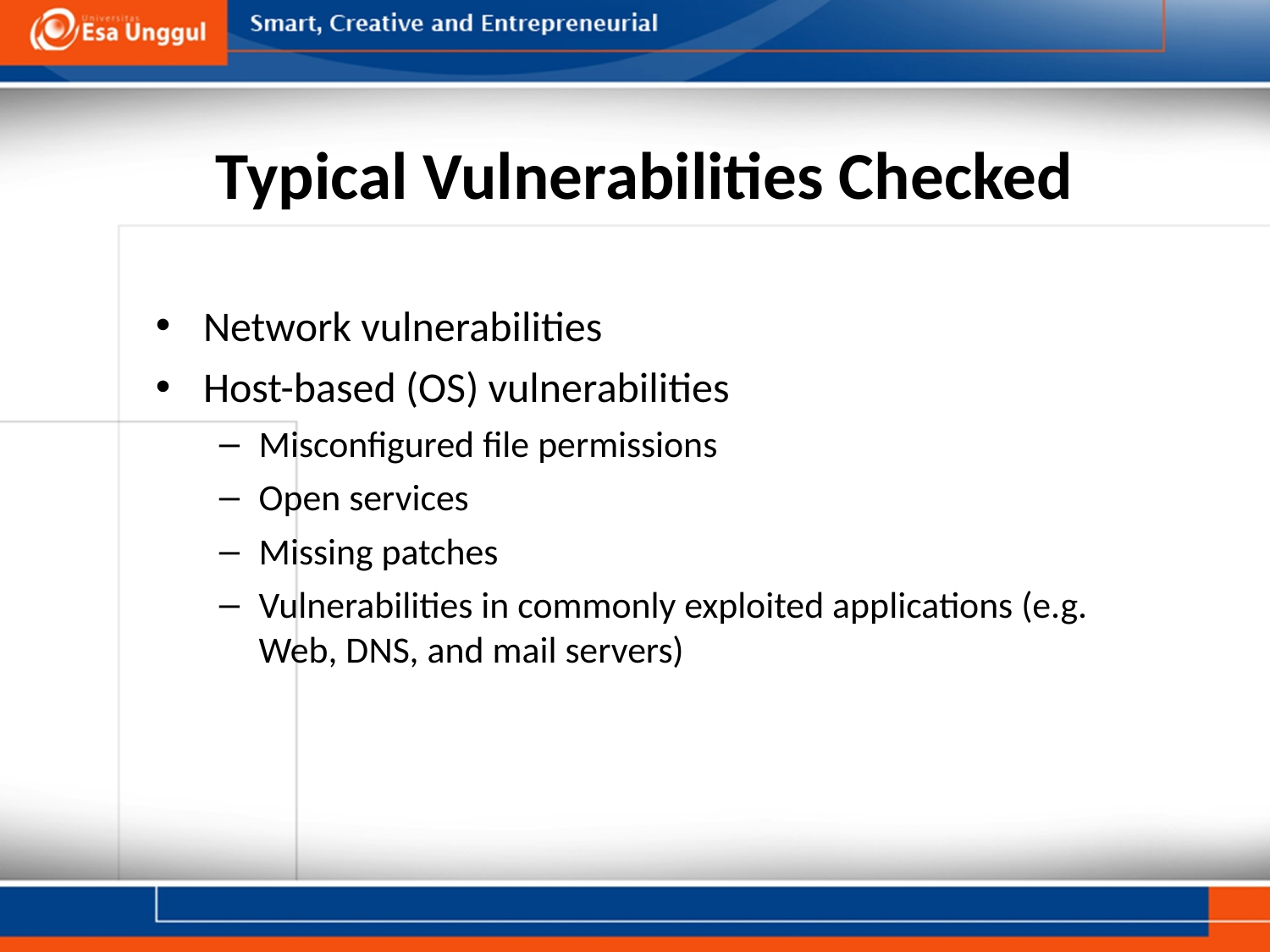

# Typical Vulnerabilities Checked
Network vulnerabilities
Host-based (OS) vulnerabilities
Misconfigured file permissions
Open services
Missing patches
Vulnerabilities in commonly exploited applications (e.g. Web, DNS, and mail servers)